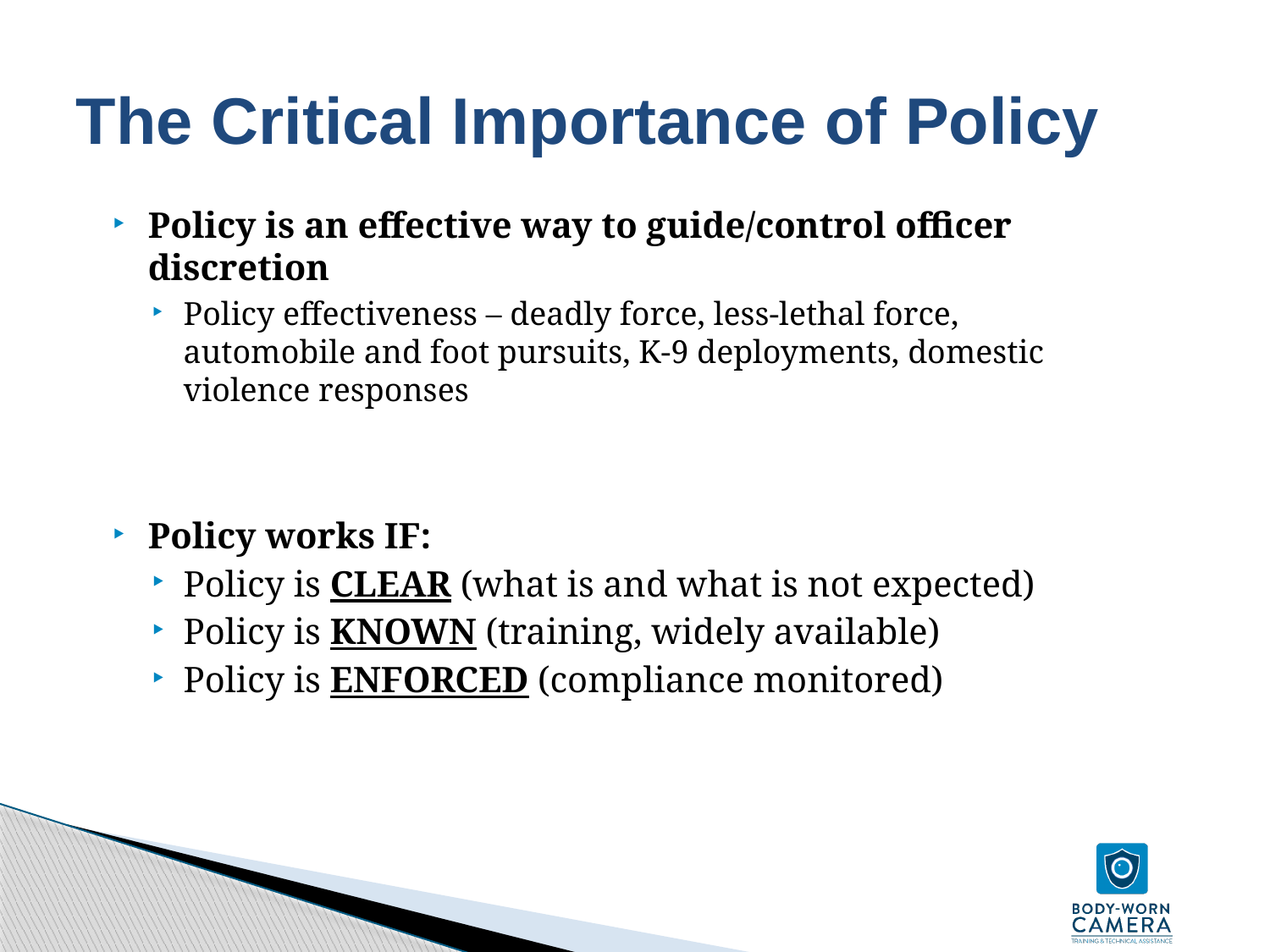

# The Critical Importance of Policy
Policy is an effective way to guide/control officer discretion
Policy effectiveness – deadly force, less-lethal force, automobile and foot pursuits, K-9 deployments, domestic violence responses

Policy works IF:
Policy is CLEAR (what is and what is not expected)
Policy is KNOWN (training, widely available)
Policy is ENFORCED (compliance monitored)